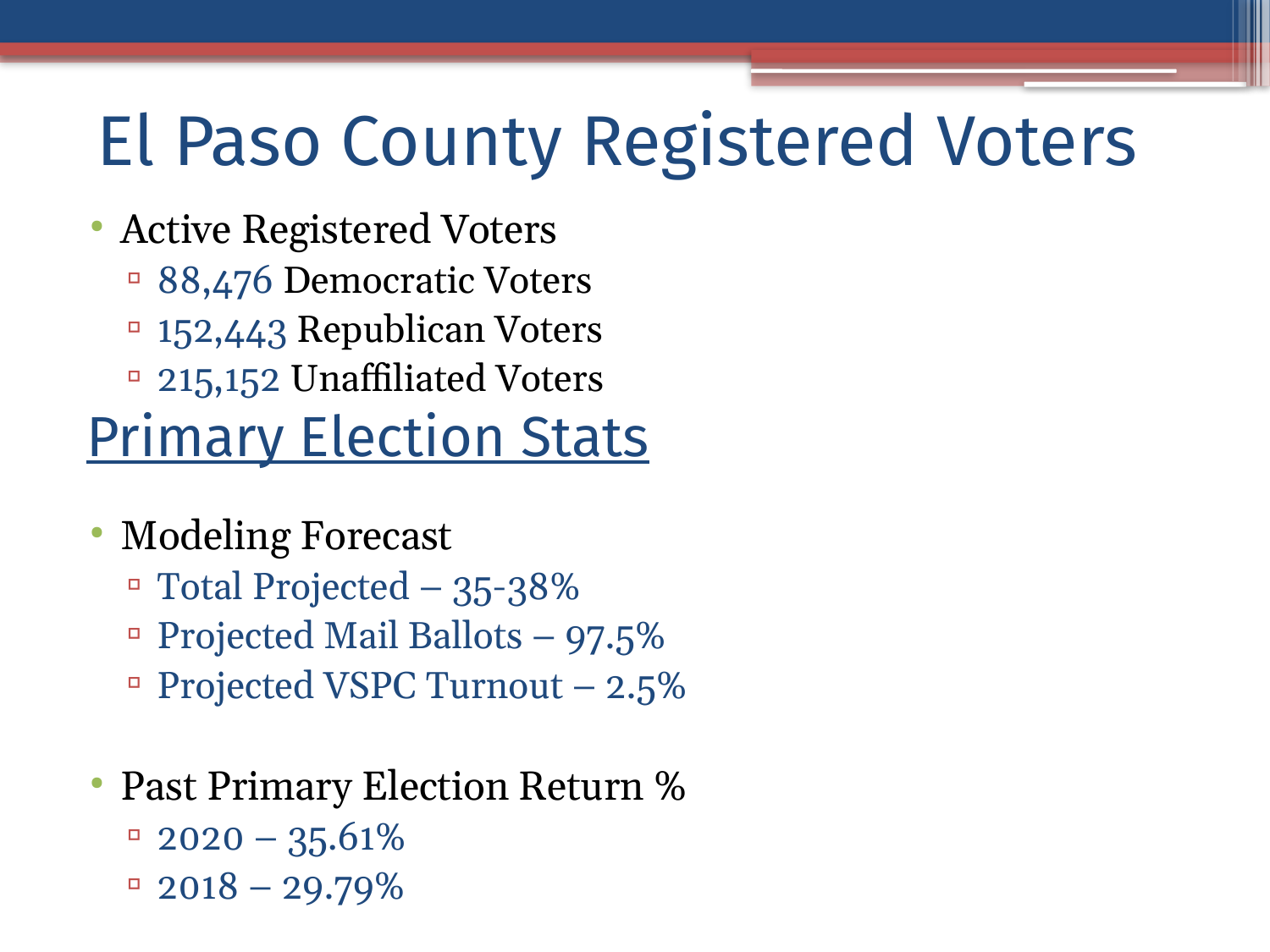

# El Paso County Registered Voters
Active Registered Voters
88,476 Democratic Voters
152,443 Republican Voters
215,152 Unaffiliated Voters

Modeling Forecast
Total Projected – 35-38%
Projected Mail Ballots – 97.5%
Projected VSPC Turnout – 2.5%

Past Primary Election Return %
2020 – 35.61%
2018 – 29.79%

Primary Election Stats